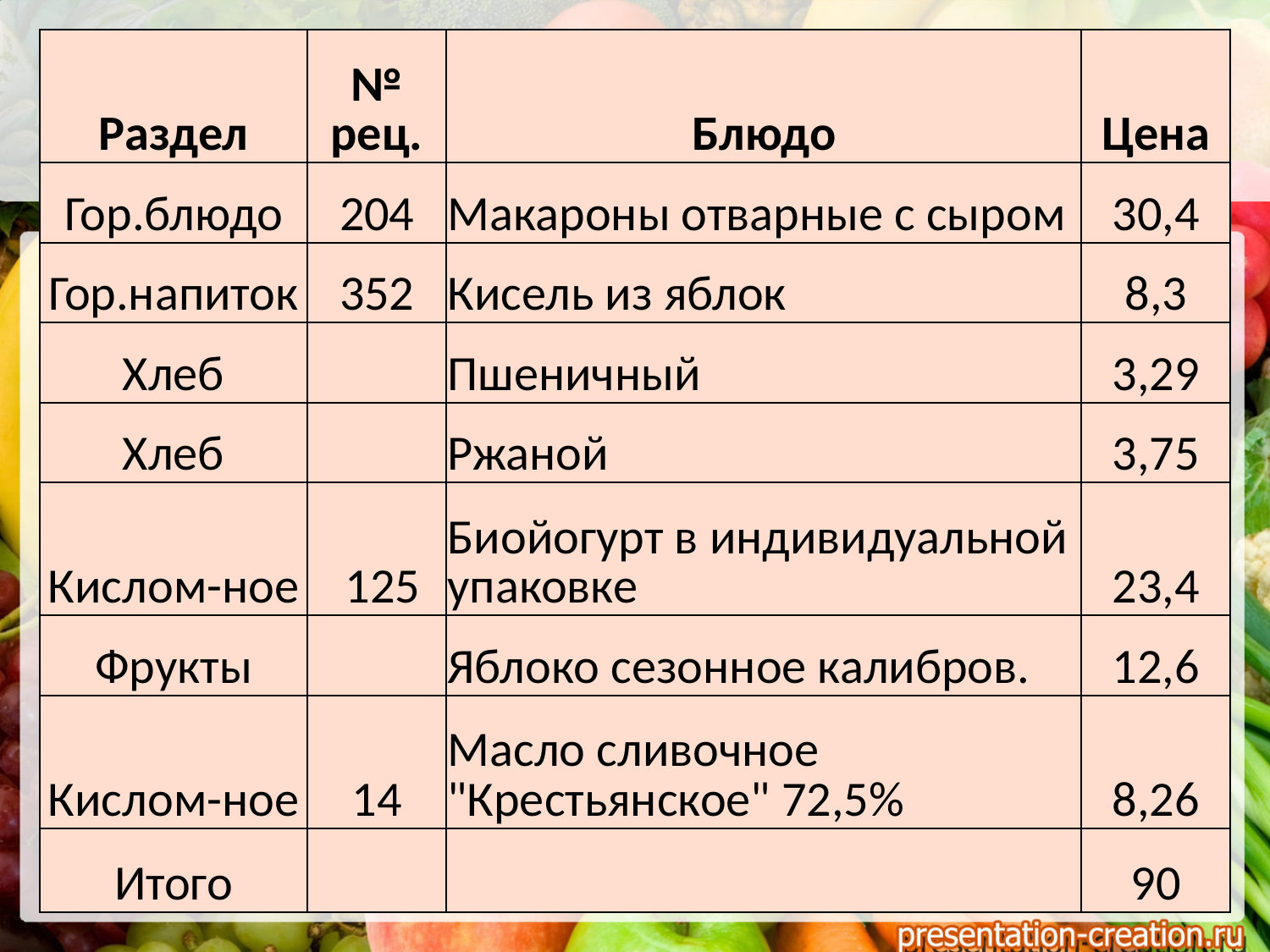

| Раздел | № рец. | Блюдо | Цена |
| --- | --- | --- | --- |
| Гор.блюдо | 204 | Макароны отварные с сыром | 30,4 |
| Гор.напиток | 352 | Кисель из яблок | 8,3 |
| Хлеб |  | Пшеничный | 3,29 |
| Хлеб |  | Ржаной | 3,75 |
| Кислом-ное | 125 | Биойогурт в индивидуальной упаковке | 23,4 |
| Фрукты |  | Яблоко сезонное калибров. | 12,6 |
| Кислом-ное | 14 | Масло сливочное "Крестьянское" 72,5% | 8,26 |
| Итого |  |  | 90 |